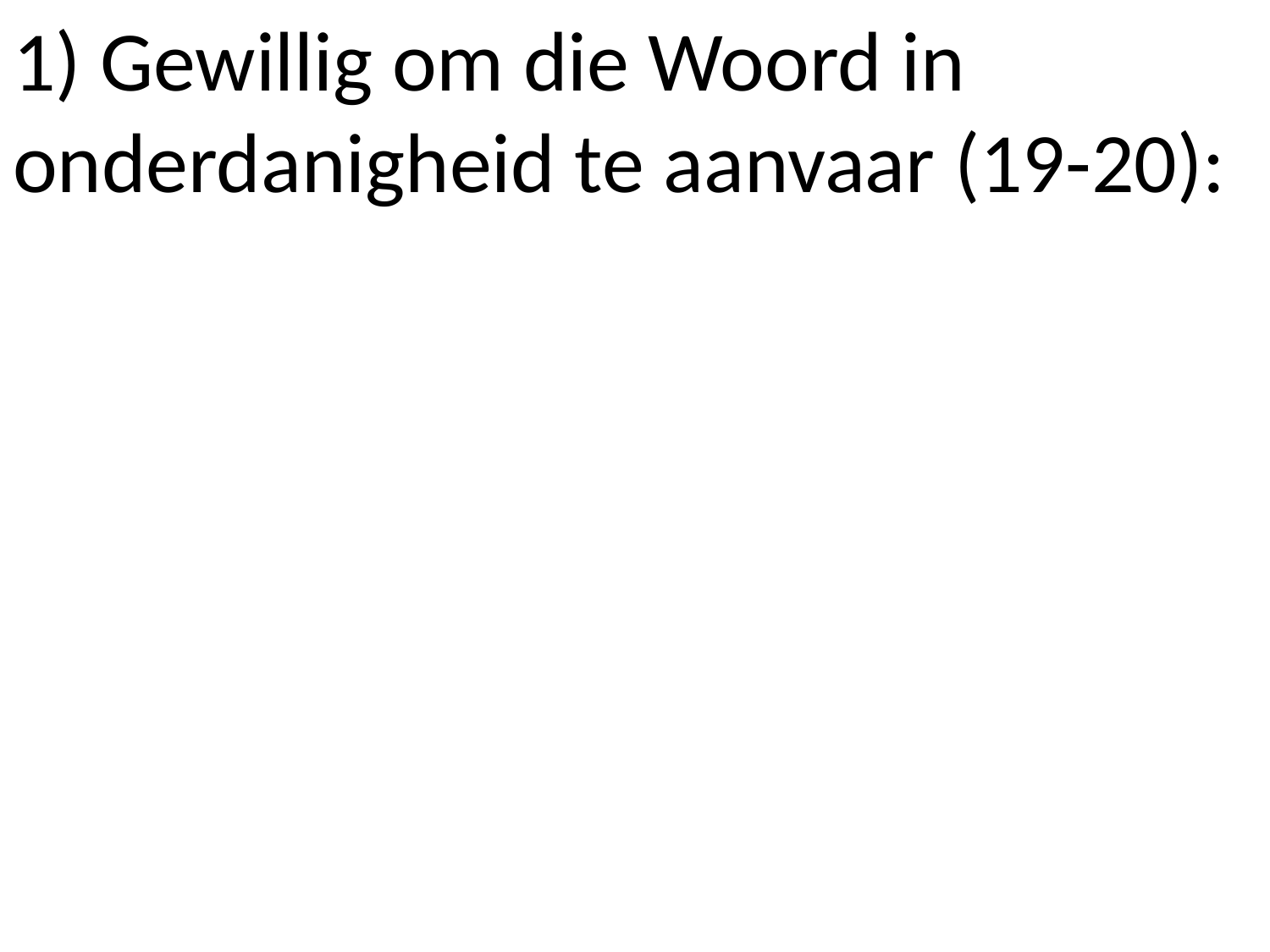

# 1) Gewillig om die Woord in onderdanigheid te aanvaar (19-20):